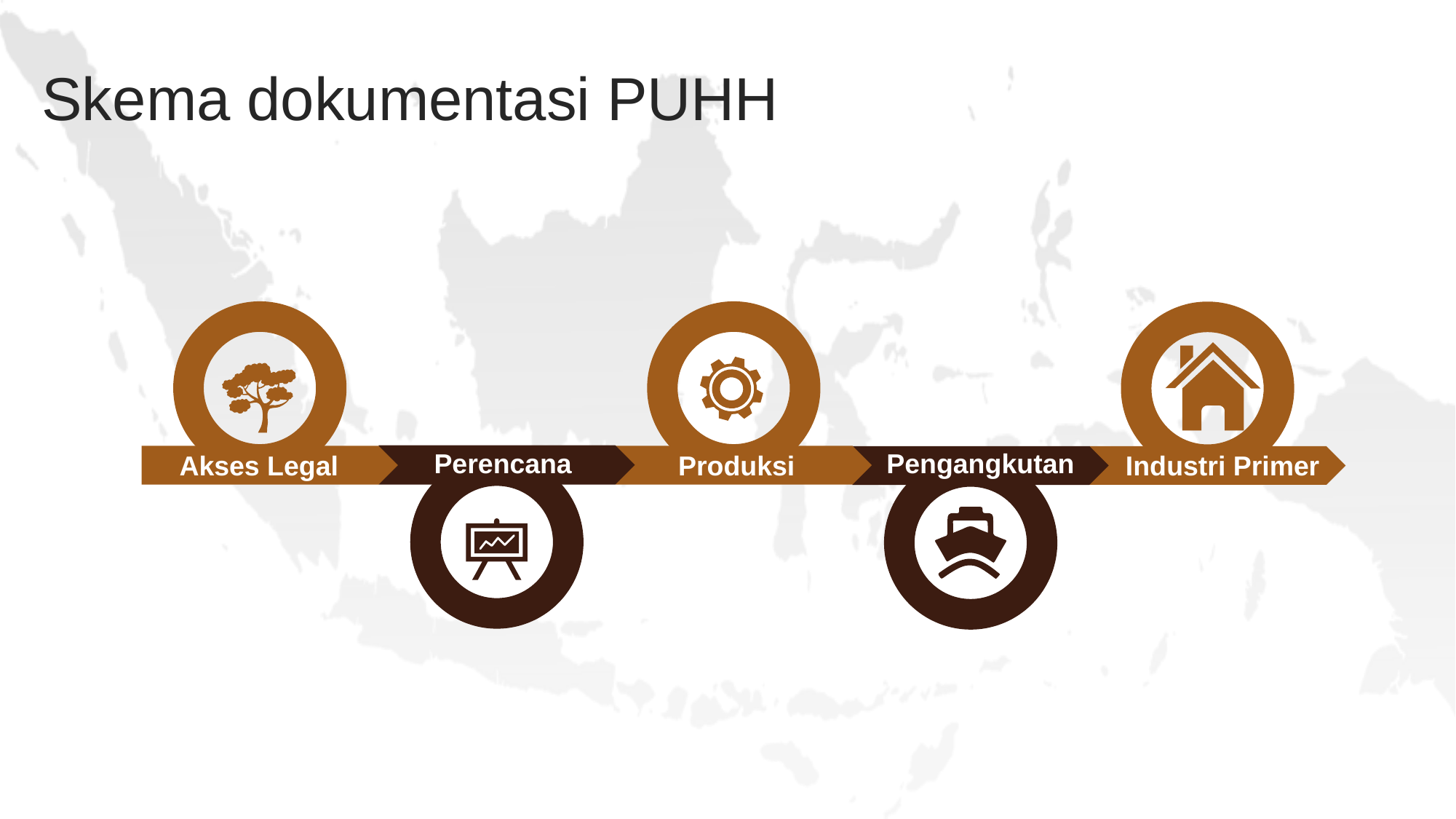

Skema dokumentasi PUHH

Perencanaan
Pengangkutan
Akses Legal
Produksi
Industri Primer